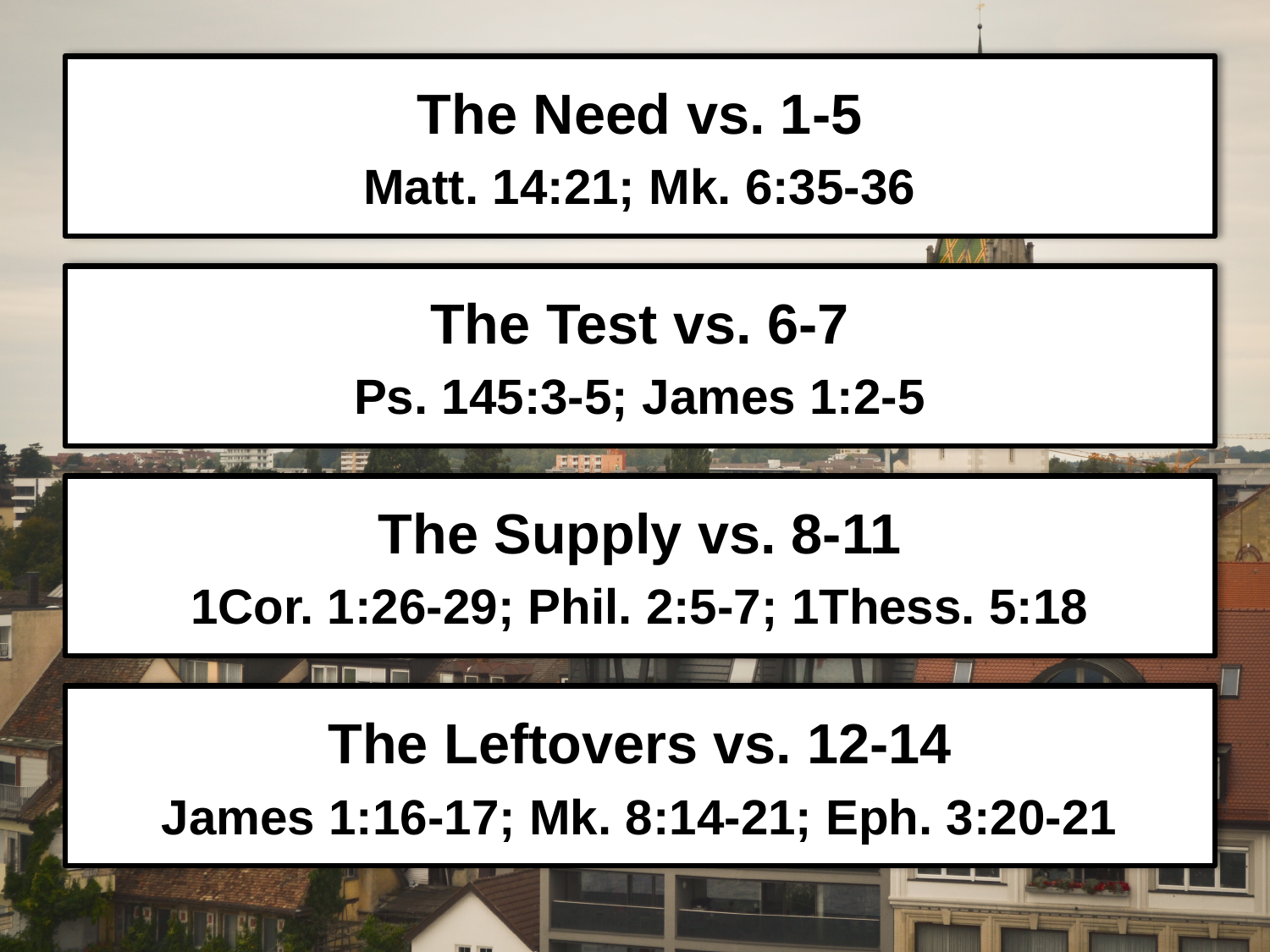

The Need vs. 1-5
Matt. 14:21; Mk. 6:35-36
The Test vs. 6-7
Ps. 145:3-5; James 1:2-5
The Supply vs. 8-11
1Cor. 1:26-29; Phil. 2:5-7; 1Thess. 5:18
The Leftovers vs. 12-14
James 1:16-17; Mk. 8:14-21; Eph. 3:20-21